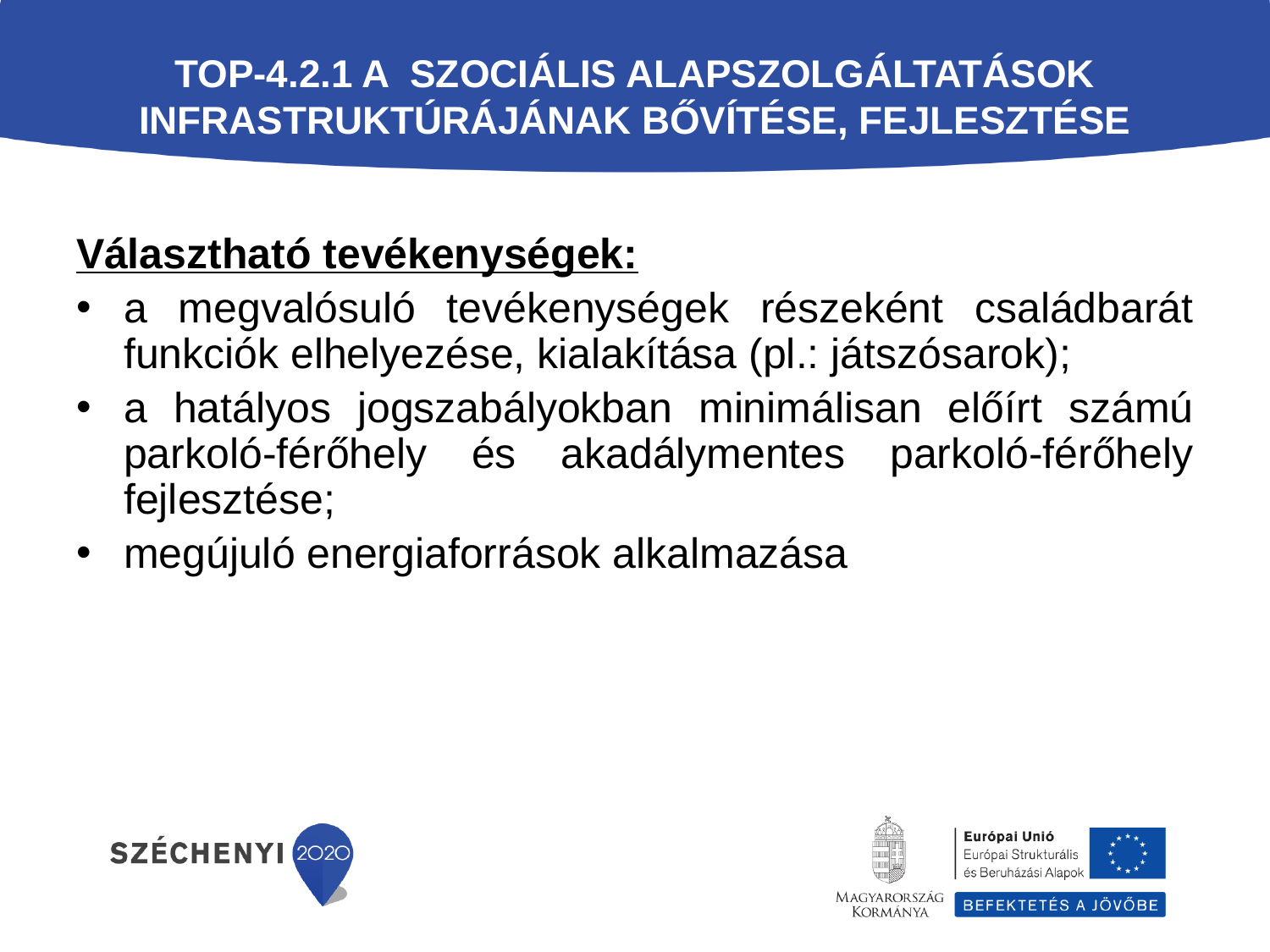

# TOP-4.2.1 A  szociális alapszolgáltatások infrastruktúrájának bővítése, fejlesztése
Választható tevékenységek:
a megvalósuló tevékenységek részeként családbarát funkciók elhelyezése, kialakítása (pl.: játszósarok);
a hatályos jogszabályokban minimálisan előírt számú parkoló-férőhely és akadálymentes parkoló-férőhely fejlesztése;
megújuló energiaforrások alkalmazása